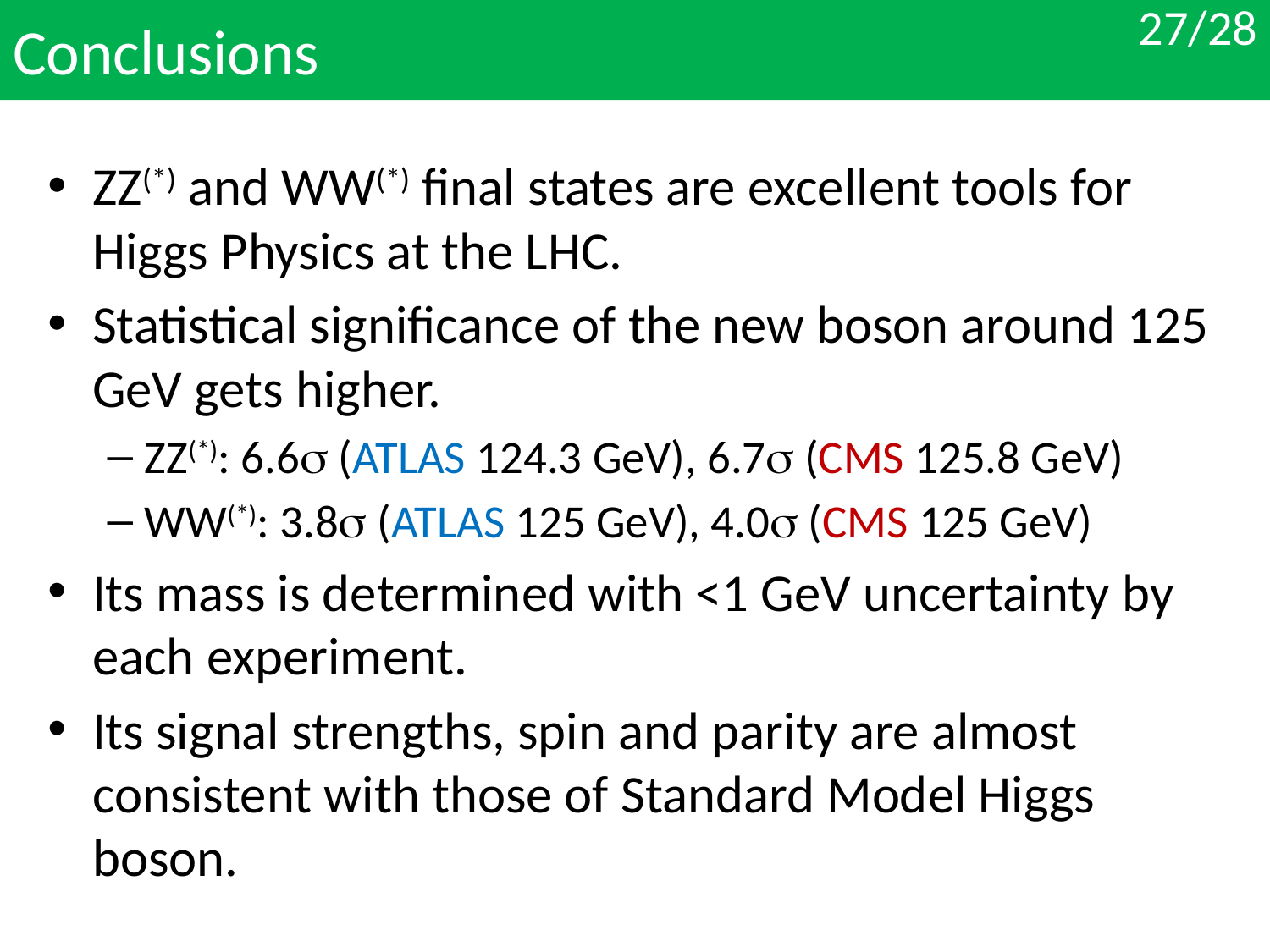

# Conclusions
27/28
ZZ(*) and WW(*) final states are excellent tools for Higgs Physics at the LHC.
Statistical significance of the new boson around 125 GeV gets higher.
ZZ(*): 6.6σ (ATLAS 124.3 GeV), 6.7σ (CMS 125.8 GeV)
WW(*): 3.8σ (ATLAS 125 GeV), 4.0σ (CMS 125 GeV)
Its mass is determined with <1 GeV uncertainty by each experiment.
Its signal strengths, spin and parity are almost consistent with those of Standard Model Higgs boson.